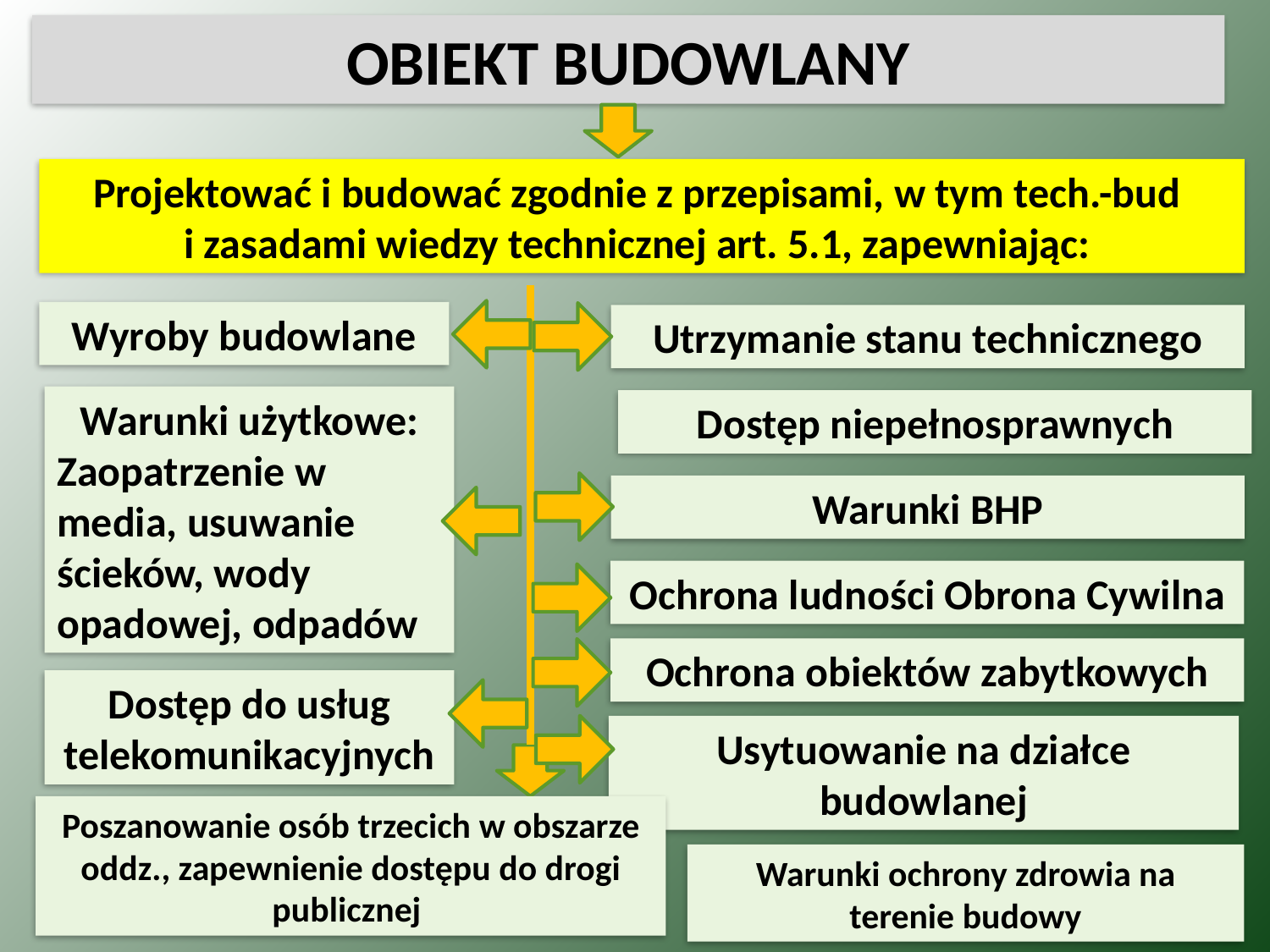

OBIEKT BUDOWLANY

Projektować i budować zgodnie z przepisami, w tym tech.-bud
i zasadami wiedzy technicznej art. 5.1, zapewniając:

Wyroby budowlane
Utrzymanie stanu technicznego
Warunki użytkowe:
Zaopatrzenie w media, usuwanie ścieków, wody opadowej, odpadów
Dostęp niepełnosprawnych

Warunki BHP

Ochrona ludności Obrona Cywilna

Ochrona obiektów zabytkowych
Dostęp do usług telekomunikacyjnych

Usytuowanie na działce budowlanej

Poszanowanie osób trzecich w obszarze oddz., zapewnienie dostępu do drogi publicznej
Warunki ochrony zdrowia na terenie budowy